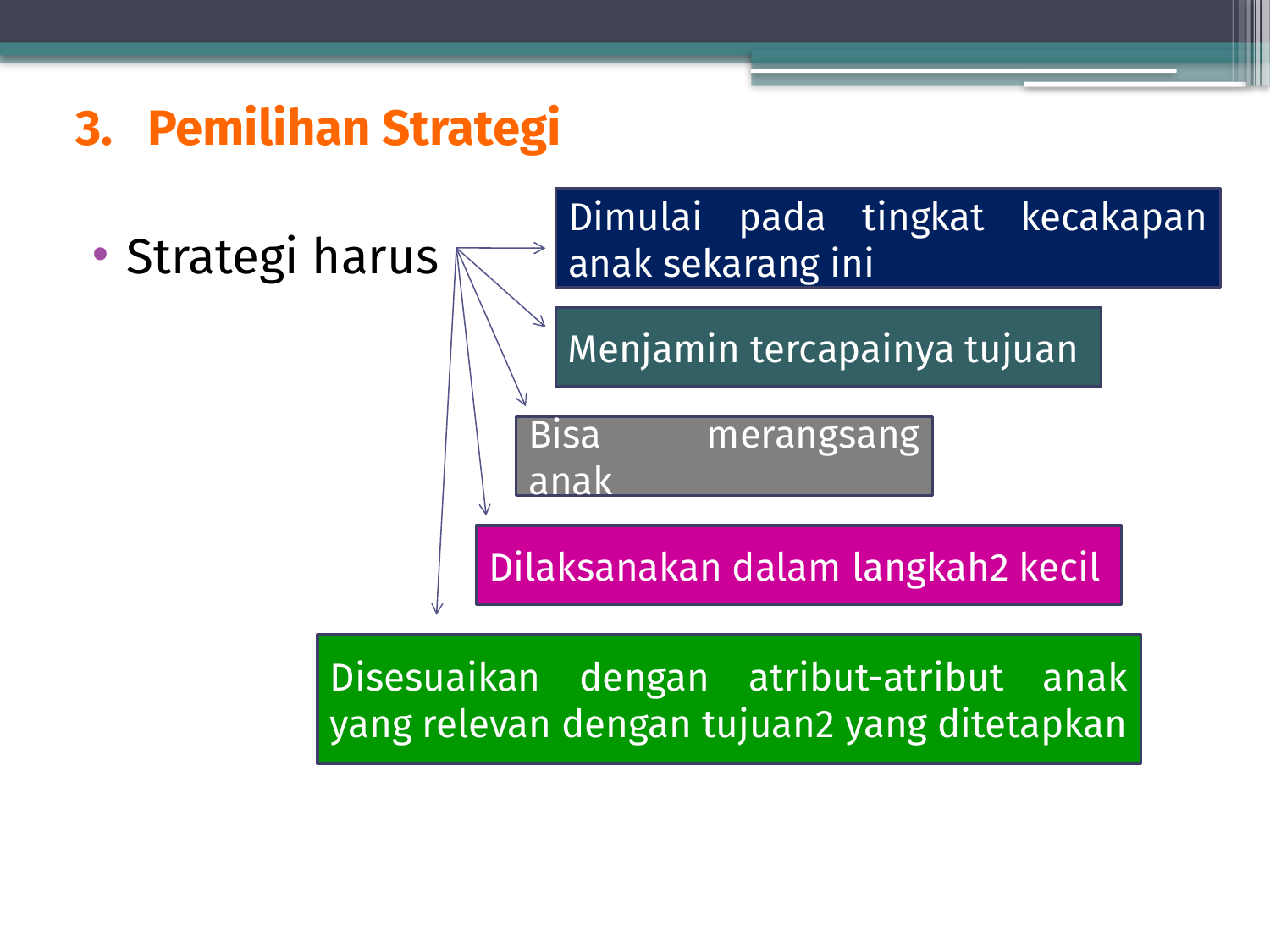

Pemilihan Strategi

Strategi harus
Dimulai pada tingkat kecakapan anak sekarang ini
Menjamin tercapainya tujuan
Bisa merangsang anak
Dilaksanakan dalam langkah2 kecil
Disesuaikan dengan atribut-atribut anak yang relevan dengan tujuan2 yang ditetapkan